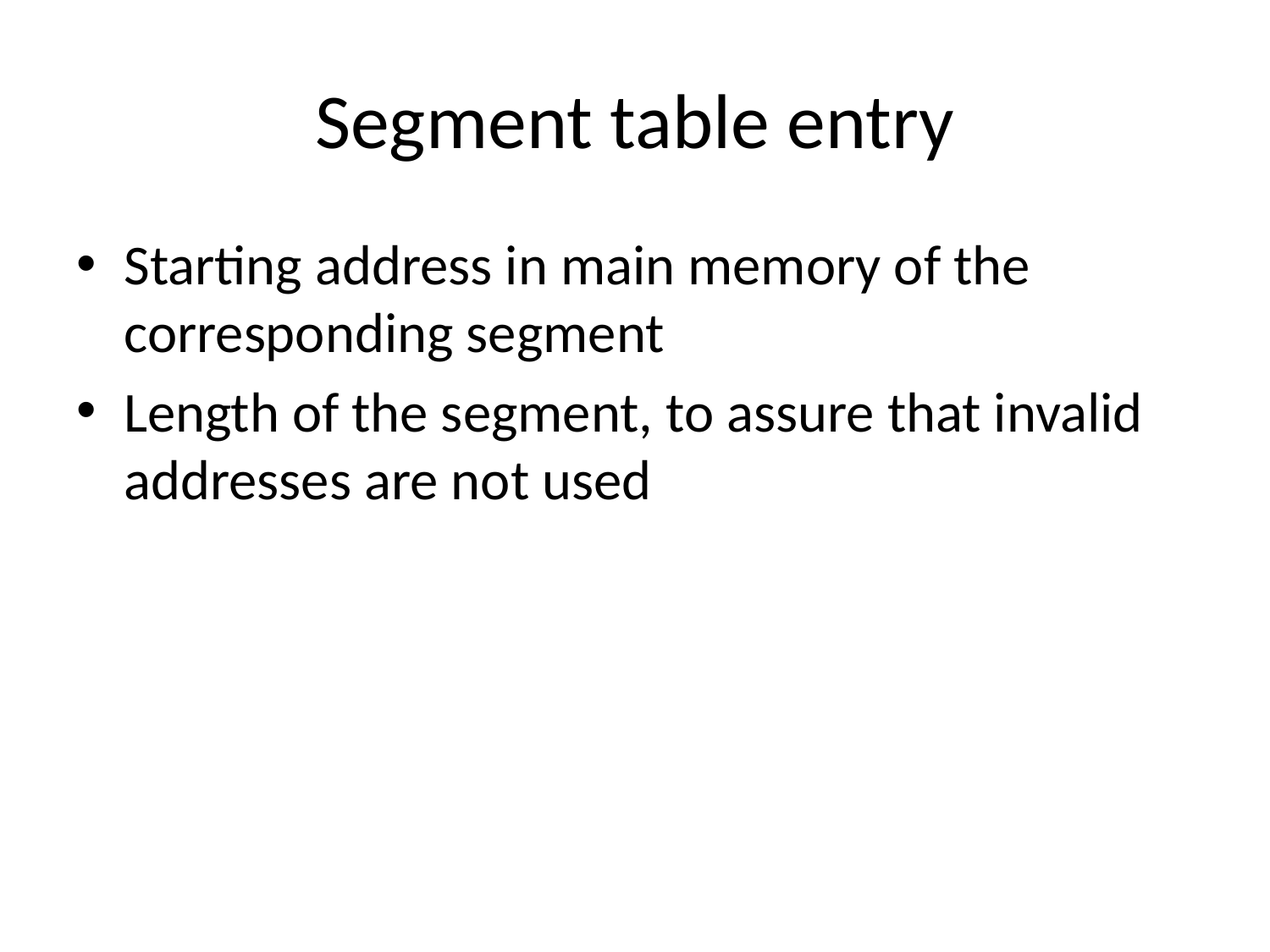

# Segment table entry
Starting address in main memory of the corresponding segment
Length of the segment, to assure that invalid addresses are not used